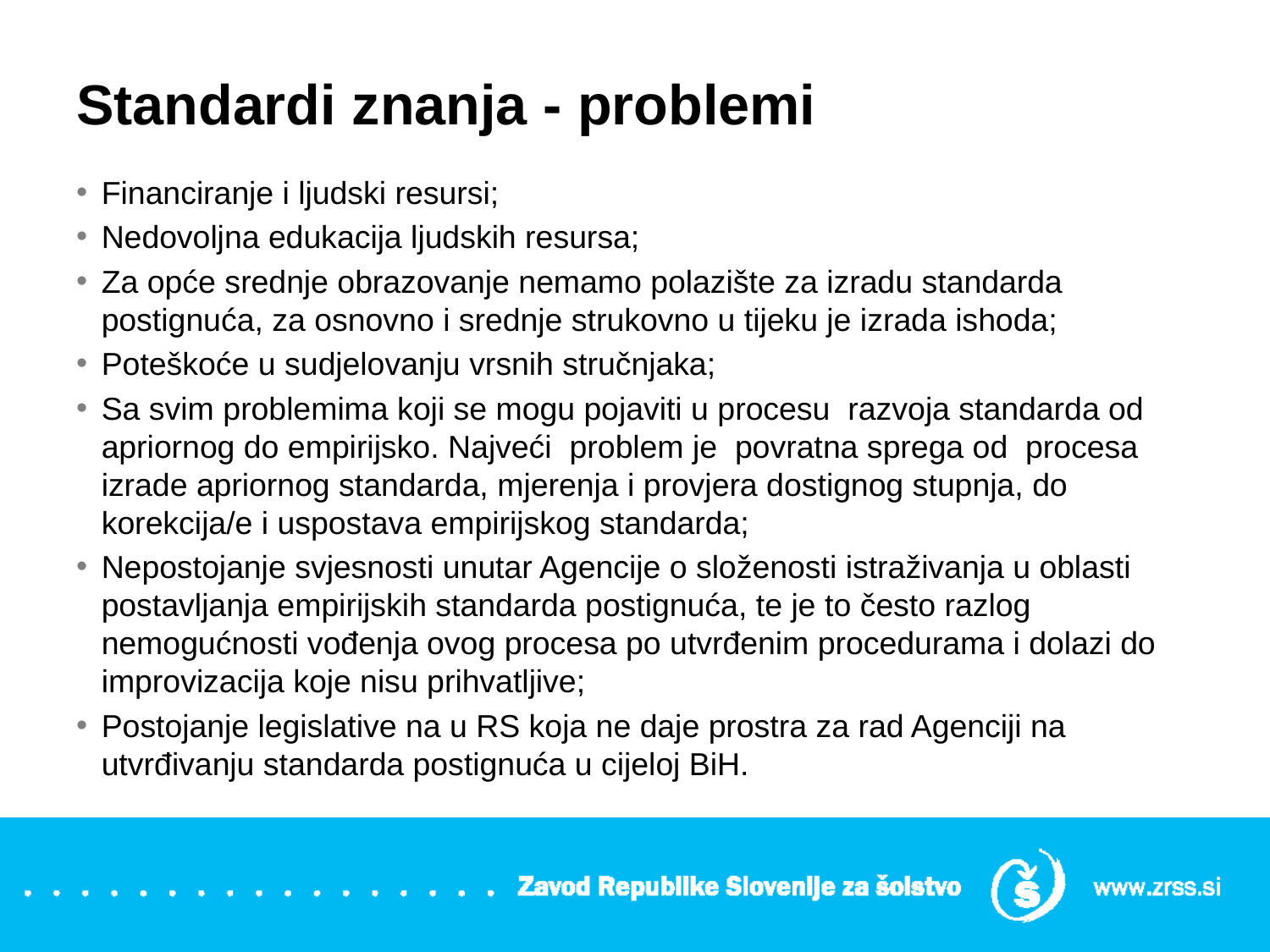

# Standardi znanja - problemi
Financiranje i ljudski resursi;
Nedovoljna edukacija ljudskih resursa;
Za opće srednje obrazovanje nemamo polazište za izradu standarda postignuća, za osnovno i srednje strukovno u tijeku je izrada ishoda;
Poteškoće u sudjelovanju vrsnih stručnjaka;
Sa svim problemima koji se mogu pojaviti u procesu  razvoja standarda od apriornog do empirijsko. Najveći  problem je  povratna sprega od  procesa izrade apriornog standarda, mjerenja i provjera dostignog stupnja, do korekcija/e i uspostava empirijskog standarda;
Nepostojanje svjesnosti unutar Agencije o složenosti istraživanja u oblasti postavljanja empirijskih standarda postignuća, te je to često razlog nemogućnosti vođenja ovog procesa po utvrđenim procedurama i dolazi do improvizacija koje nisu prihvatljive;
Postojanje legislative na u RS koja ne daje prostra za rad Agenciji na utvrđivanju standarda postignuća u cijeloj BiH.